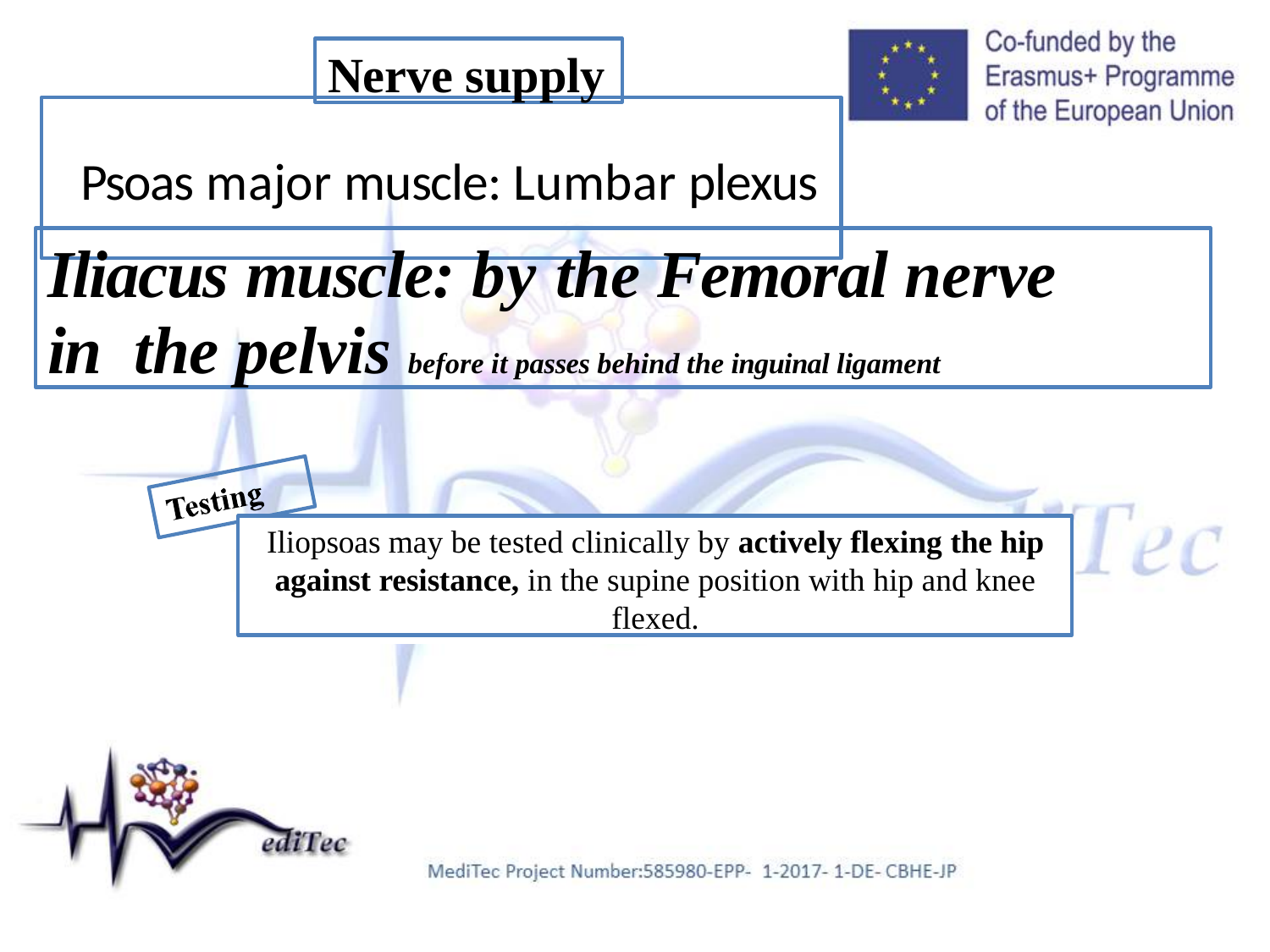

Nerve supply
# Psoas major muscle: Lumbar plexus
Iliacus muscle: by the Femoral nerve in  the pelvis before it passes behind the inguinal ligament

Iliopsoas may be tested clinically by actively flexing the hip  against resistance, in the supine position with hip and knee  flexed.